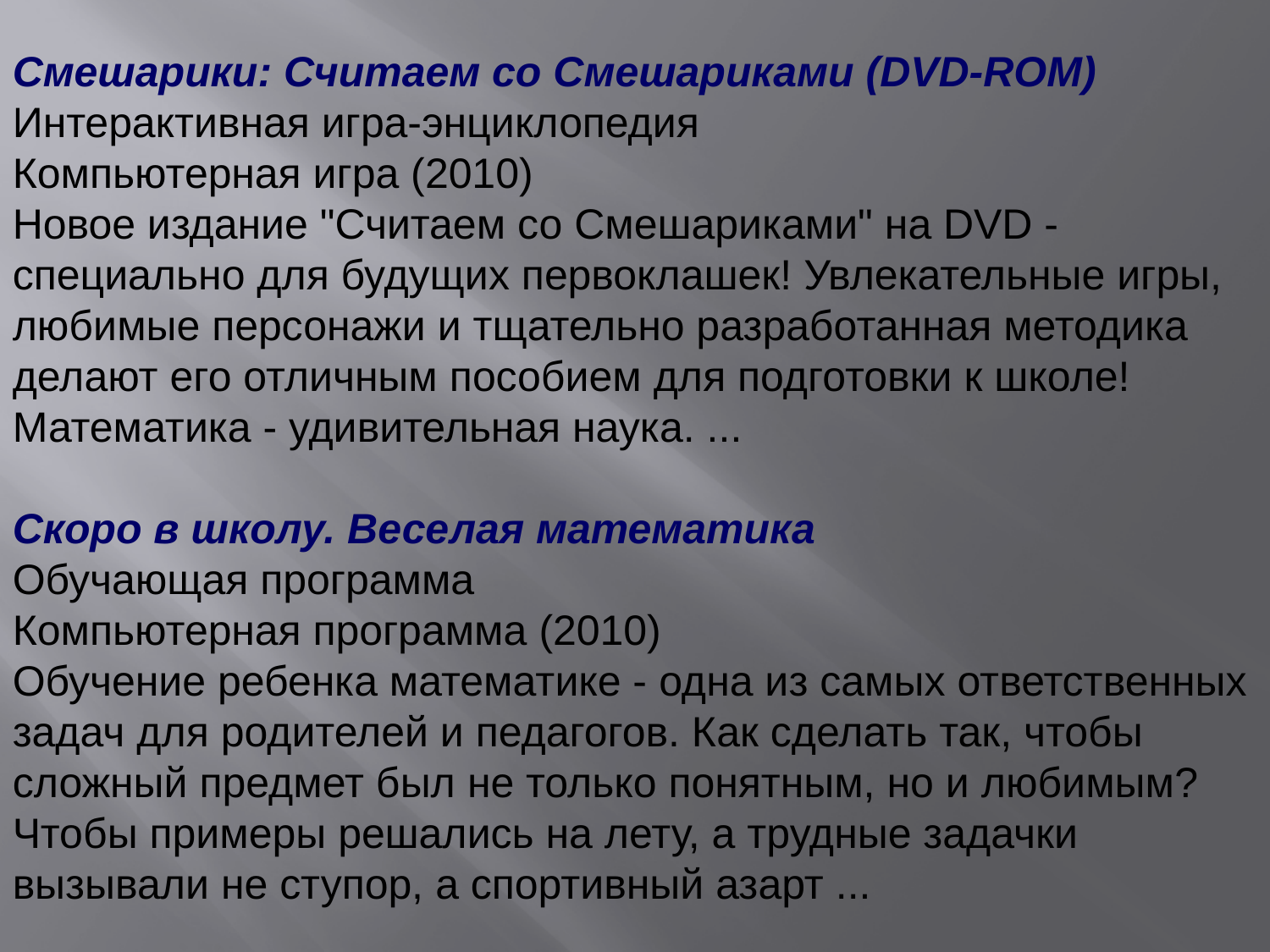

Смешарики: Считаем со Смешариками (DVD-ROM)
Интерактивная игра-энциклопедия
Компьютерная игра (2010)
Новое издание "Считаем со Смешариками" на DVD - специально для будущих первоклашек! Увлекательные игры, любимые персонажи и тщательно разработанная методика делают его отличным пособием для подготовки к школе! Математика - удивительная наука. ...

Скоро в школу. Веселая математика
Обучающая программа
Компьютерная программа (2010)
Обучение ребенка математике - одна из самых ответственных задач для родителей и педагогов. Как сделать так, чтобы сложный предмет был не только понятным, но и любимым? Чтобы примеры решались на лету, а трудные задачки вызывали не ступор, а спортивный азарт ...

#